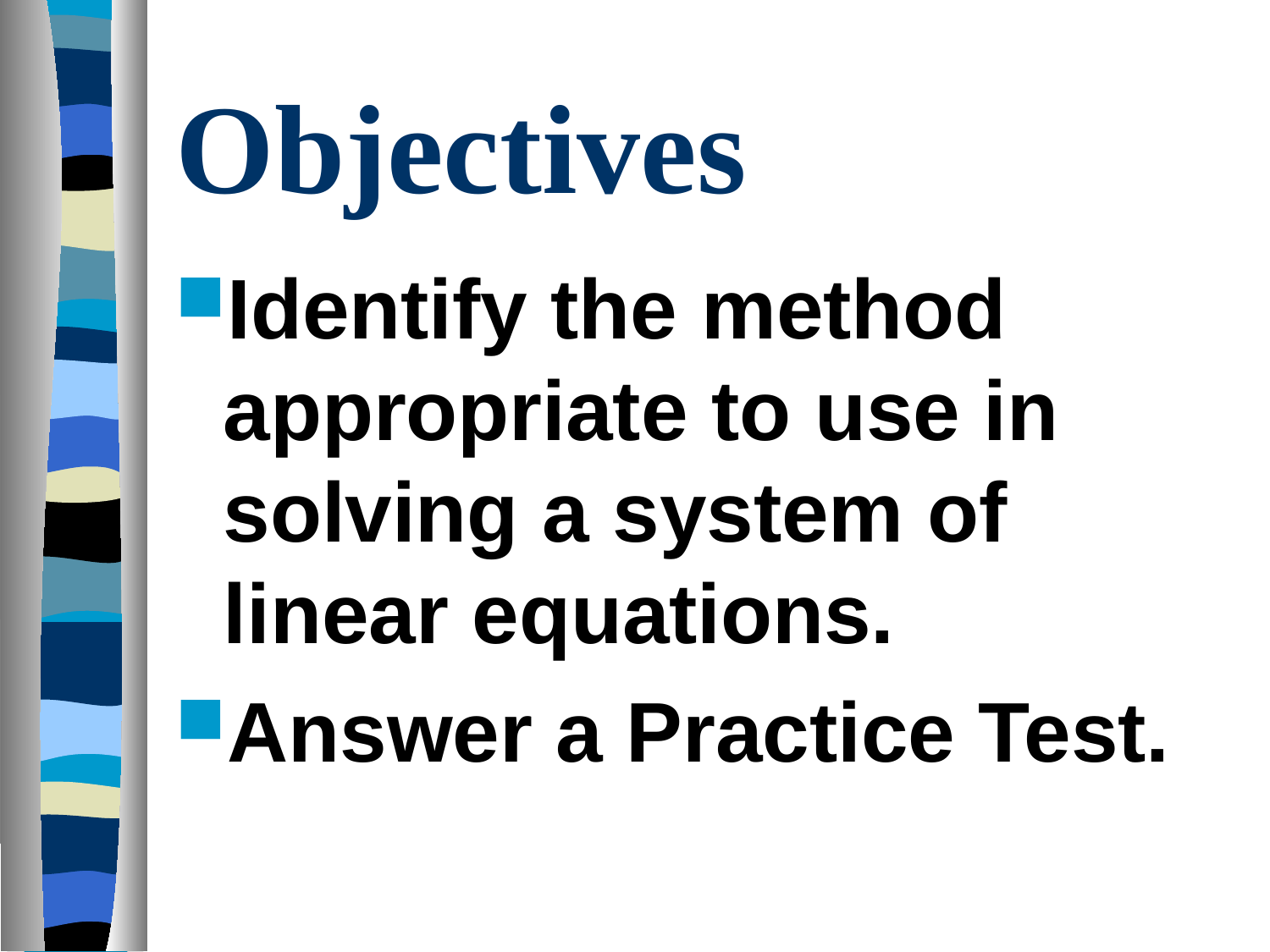

# Objectives
Identify the method appropriate to use in solving a system of linear equations.
Answer a Practice Test.